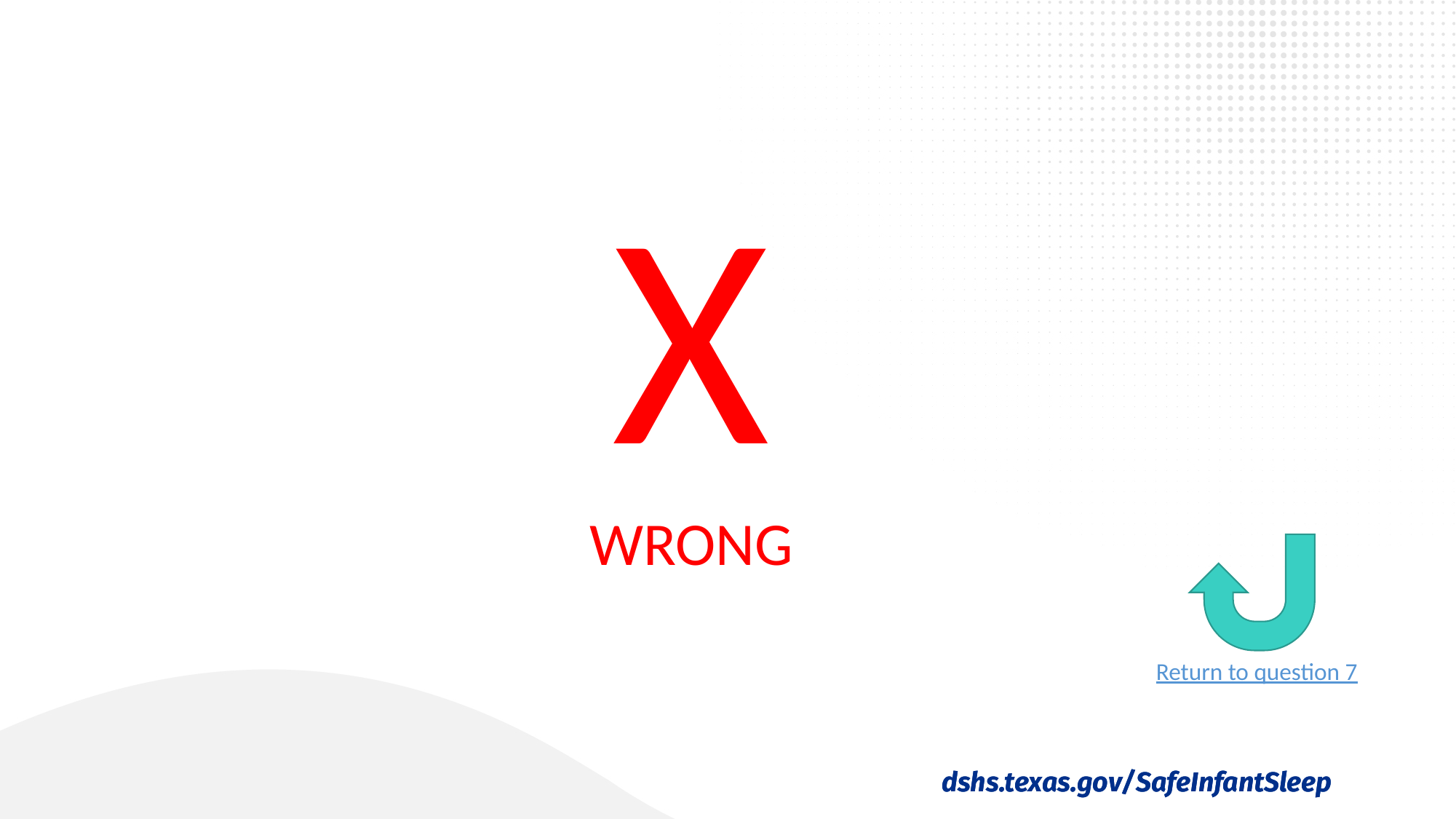

# Question 7
X
WRONG

Return to question 7